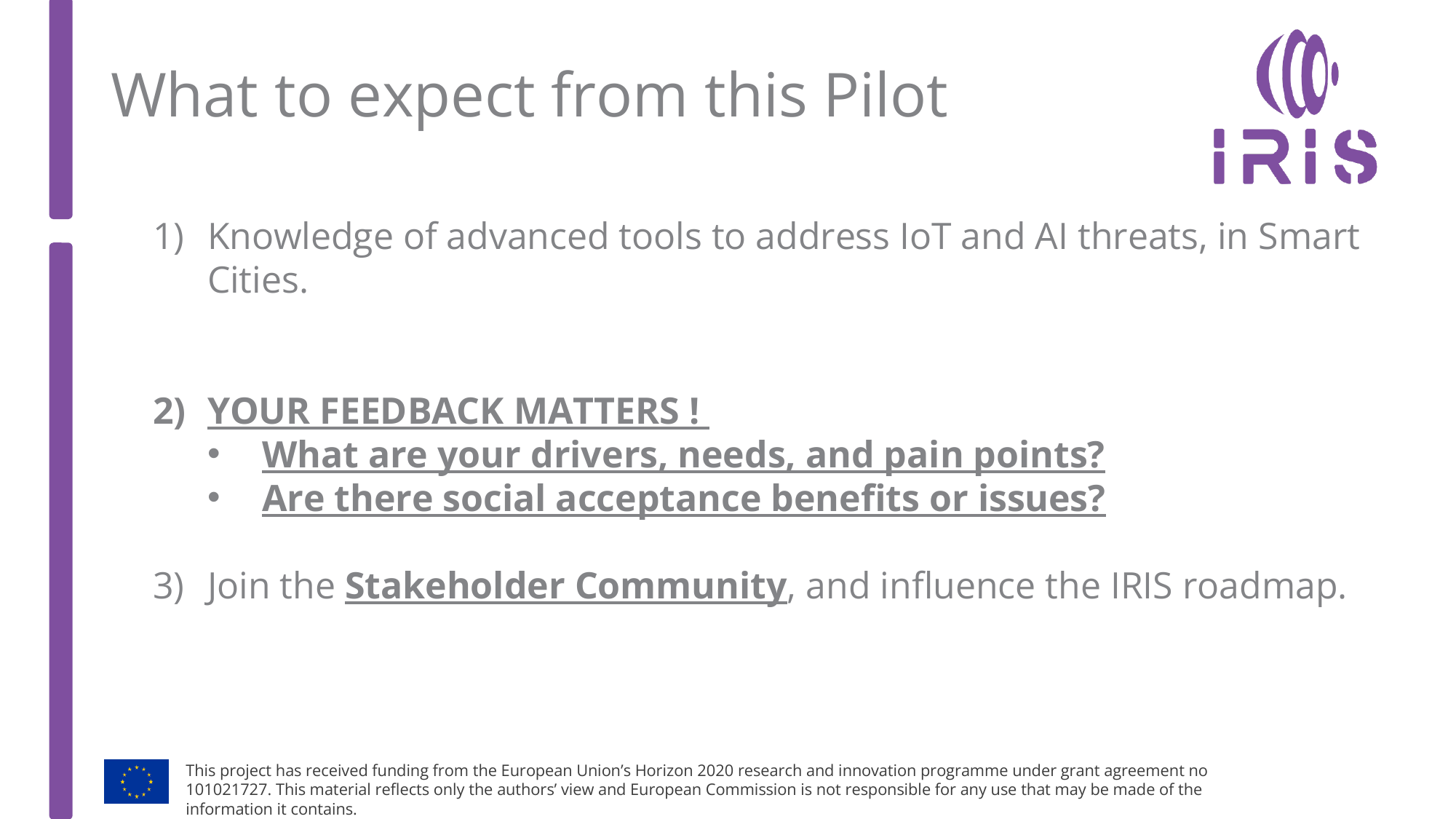

What to expect from this Pilot
Knowledge of advanced tools to address IoT and AI threats, in Smart Cities.

YOUR FEEDBACK MATTERS !
What are your drivers, needs, and pain points?
Are there social acceptance benefits or issues?

Join the Stakeholder Community, and influence the IRIS roadmap.